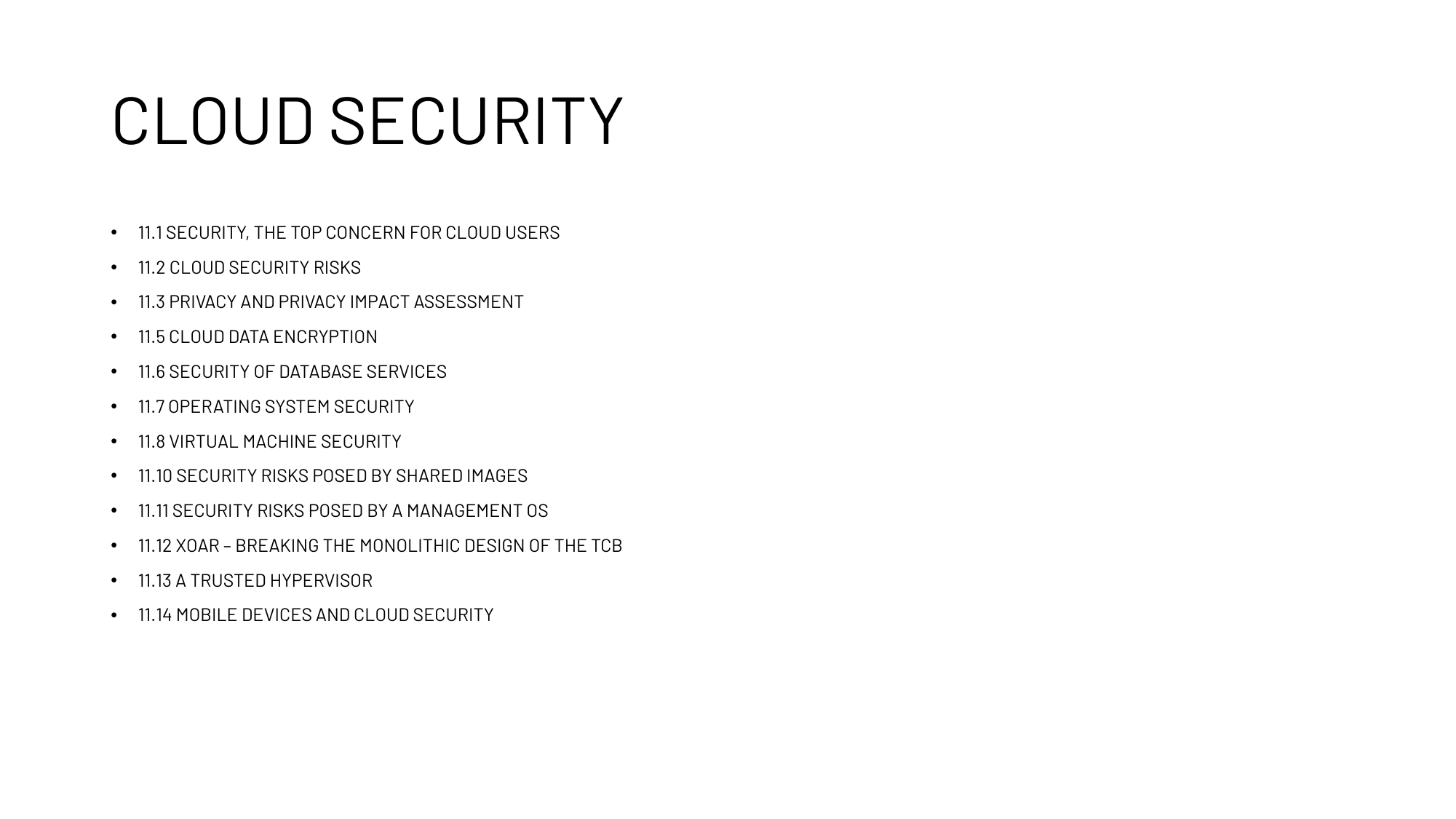

# CLOUD SECURITY
11.1 SECURITY, THE TOP CONCERN FOR CLOUD USERS
11.2 CLOUD SECURITY RISKS
11.3 PRIVACY AND PRIVACY IMPACT ASSESSMENT
11.5 CLOUD DATA ENCRYPTION
11.6 SECURITY OF DATABASE SERVICES
11.7 OPERATING SYSTEM SECURITY
11.8 VIRTUAL MACHINE SECURITY
11.10 SECURITY RISKS POSED BY SHARED IMAGES
11.11 SECURITY RISKS POSED BY A MANAGEMENT OS
11.12 XOAR – BREAKING THE MONOLITHIC DESIGN OF THE TCB
11.13 A TRUSTED HYPERVISOR
11.14 MOBILE DEVICES AND CLOUD SECURITY